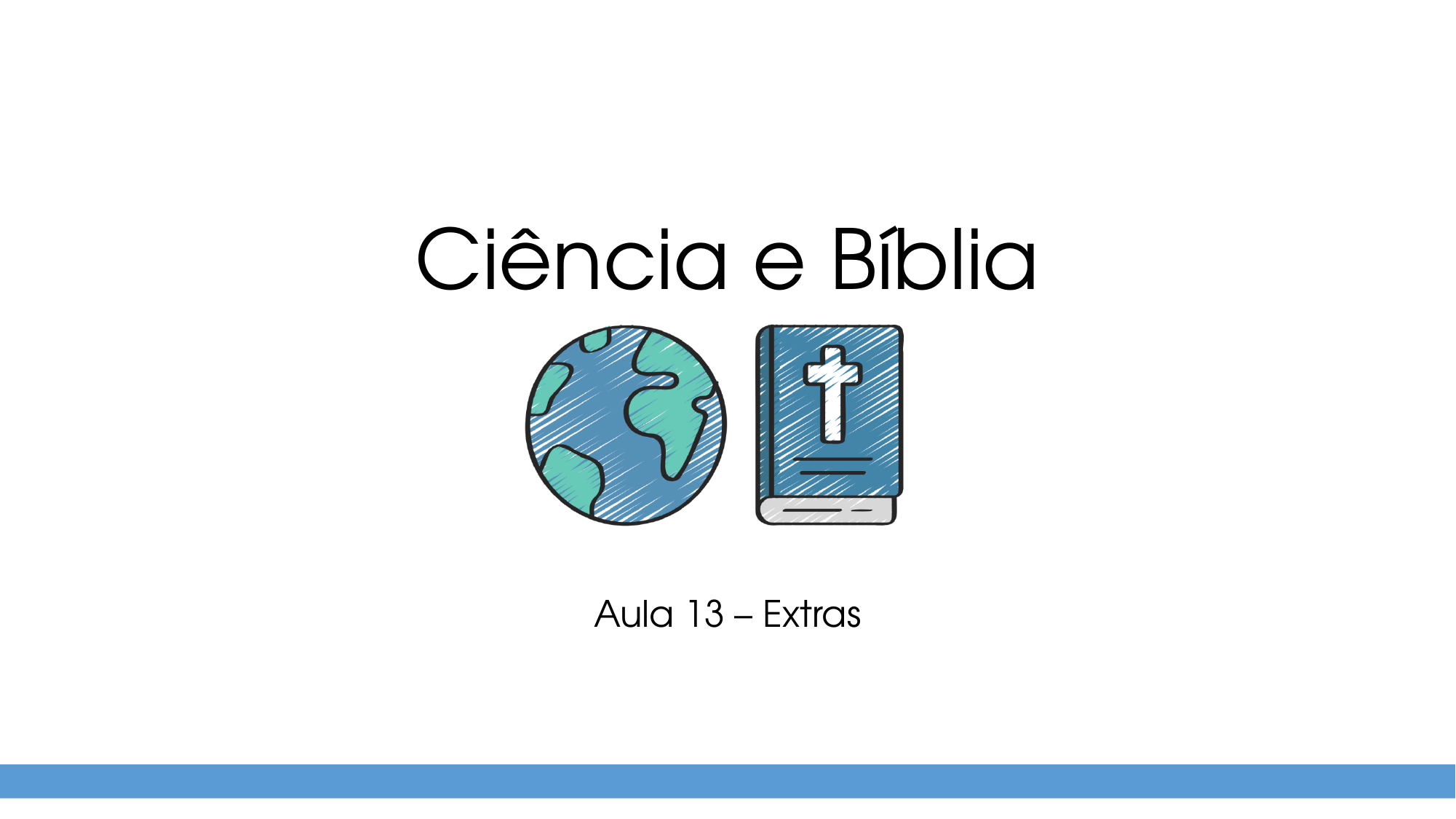

# Ciência e Bíblia
Aula 13 – Extras